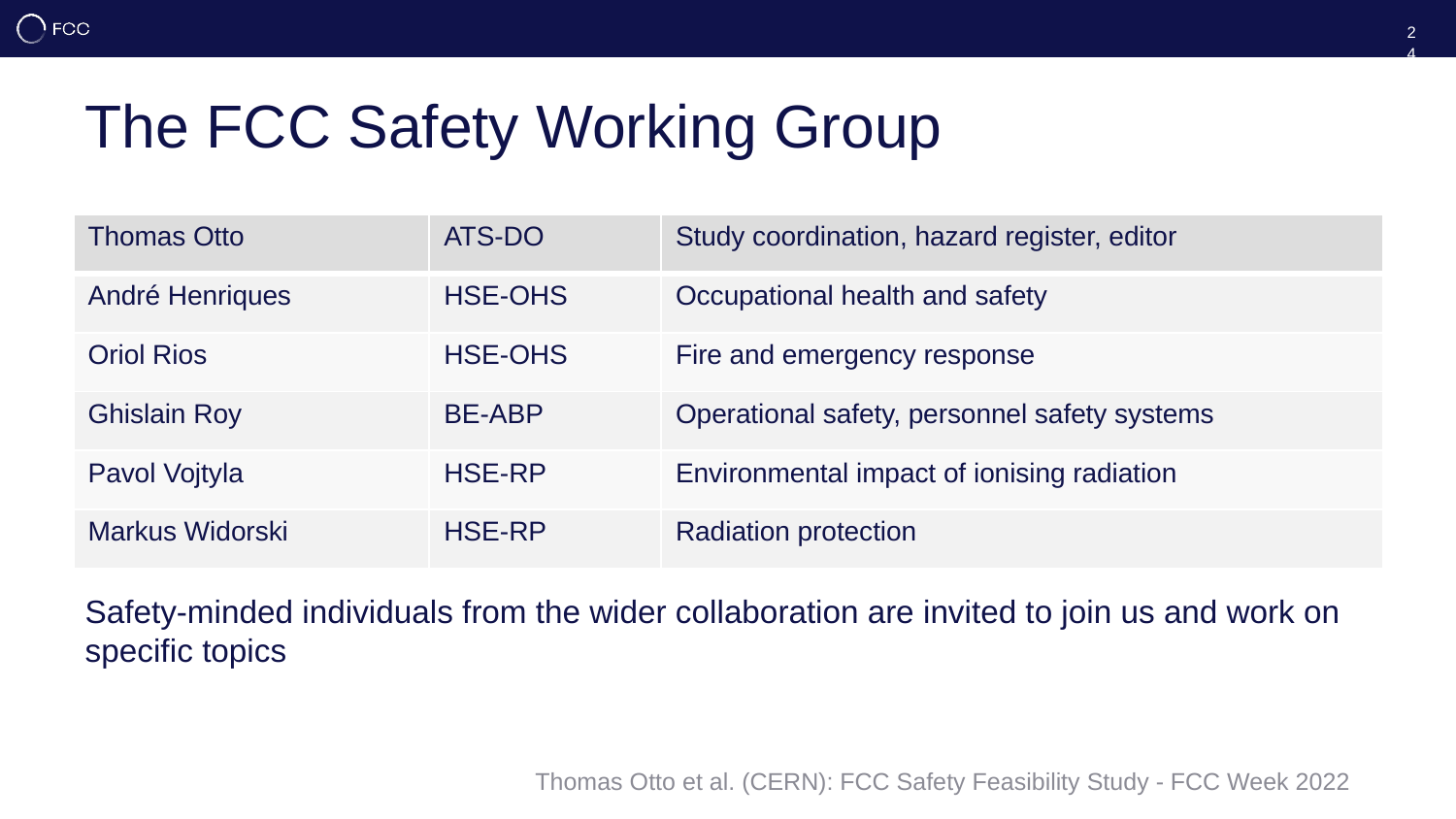

24
# The FCC Safety Working Group
| Thomas Otto | ATS-DO | Study coordination, hazard register, editor |
| --- | --- | --- |
| André Henriques | HSE-OHS | Occupational health and safety |
| Oriol Rios | HSE-OHS | Fire and emergency response |
| Ghislain Roy | BE-ABP | Operational safety, personnel safety systems |
| Pavol Vojtyla | HSE-RP | Environmental impact of ionising radiation |
| Markus Widorski | HSE-RP | Radiation protection |
Safety-minded individuals from the wider collaboration are invited to join us and work on specific topics

Thomas Otto et al. (CERN): FCC Safety Feasibility Study - FCC Week 2022